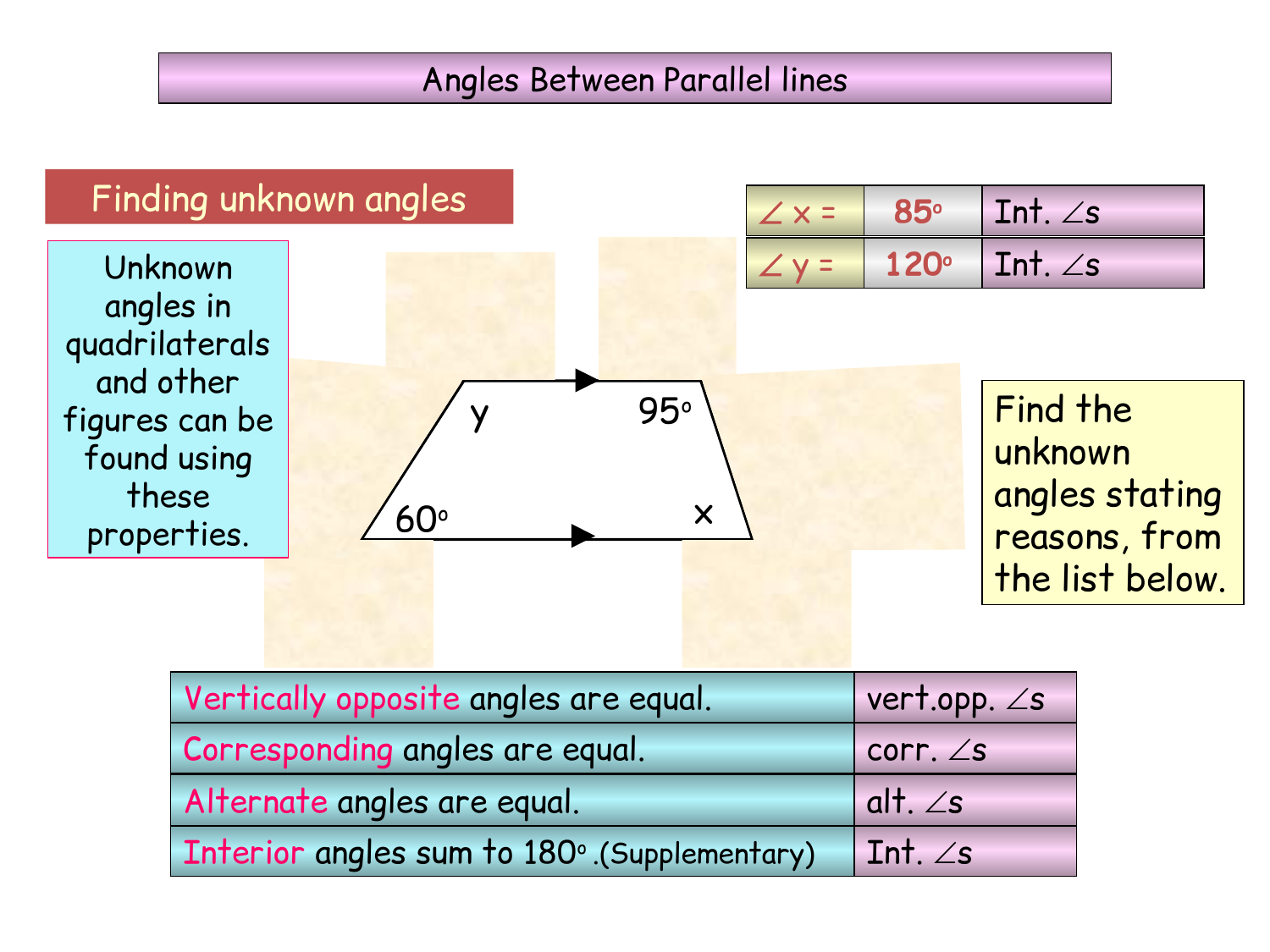

Angles Between Parallel lines
Finding unknown angles
∠ x =
∠ y =
85o
Int. ∠s

120o
Int. ∠s
Unknown angles in quadrilaterals and other figures can be found using these properties.

Find the unknown angles stating reasons, from the list below.

y
95o
x
60o

Vertically opposite angles are equal.
vert.opp. ∠s
Corresponding angles are equal.
corr. ∠s
Alternate angles are equal.
alt. ∠s
Interior angles sum to 180o .(Supplementary)
Int. ∠s